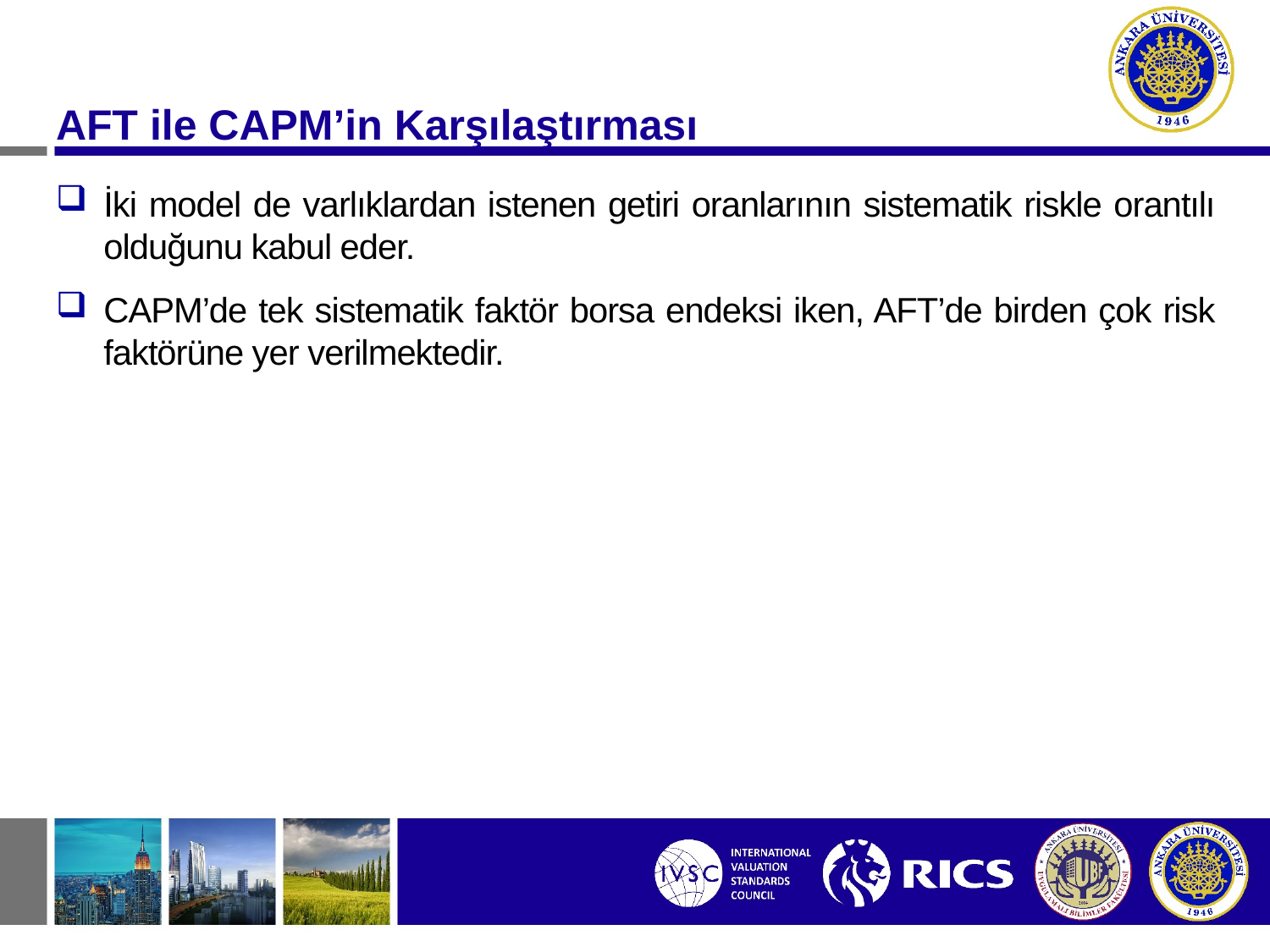

AFT ile CAPM’in Karşılaştırması
İki model de varlıklardan istenen getiri oranlarının sistematik riskle orantılı olduğunu kabul eder.
CAPM’de tek sistematik faktör borsa endeksi iken, AFT’de birden çok risk faktörüne yer verilmektedir.